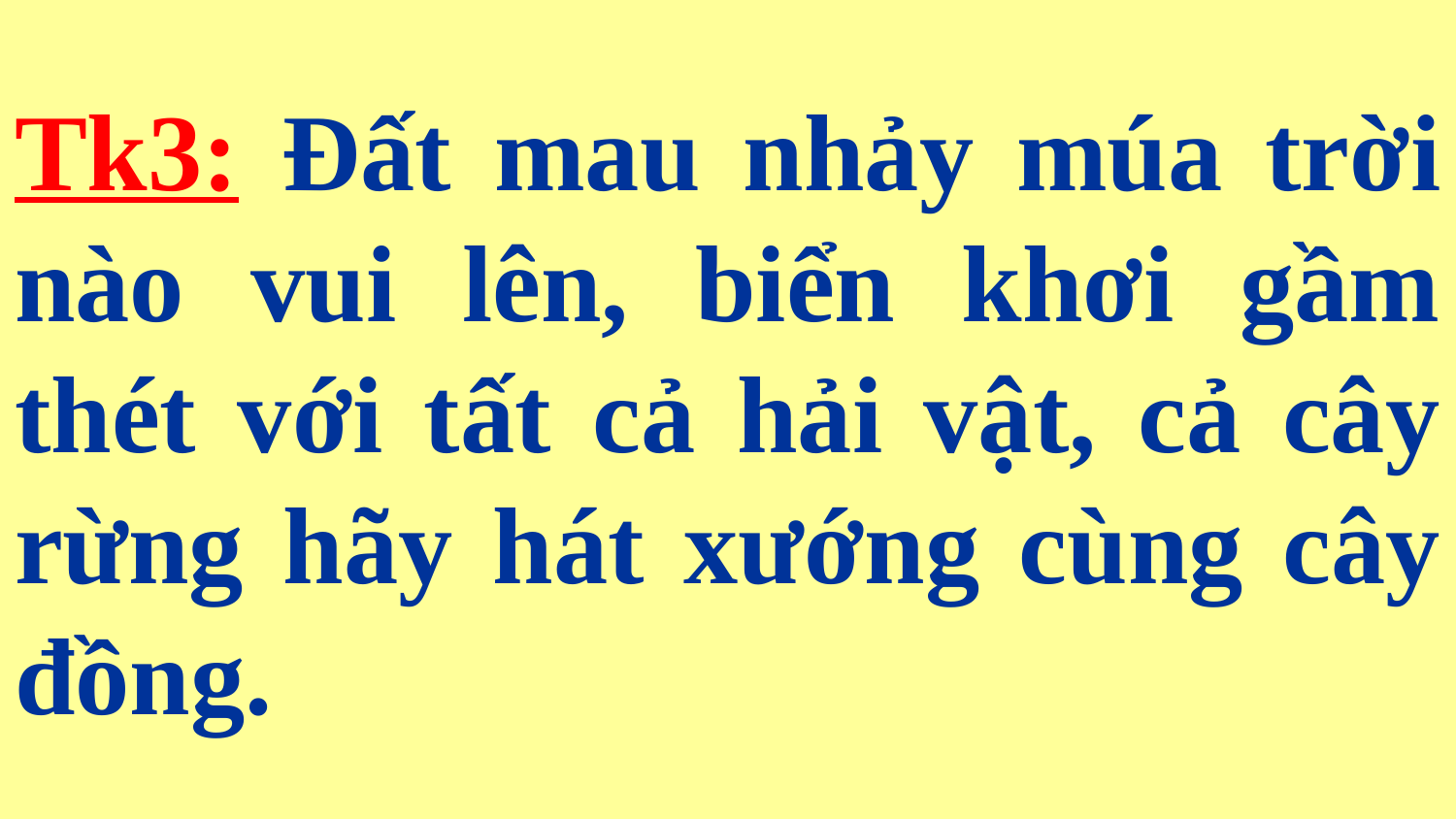

# Tk3: Đất mau nhảy múa trời nào vui lên, biển khơi gầm thét với tất cả hải vật, cả cây rừng hãy hát xướng cùng cây đồng.